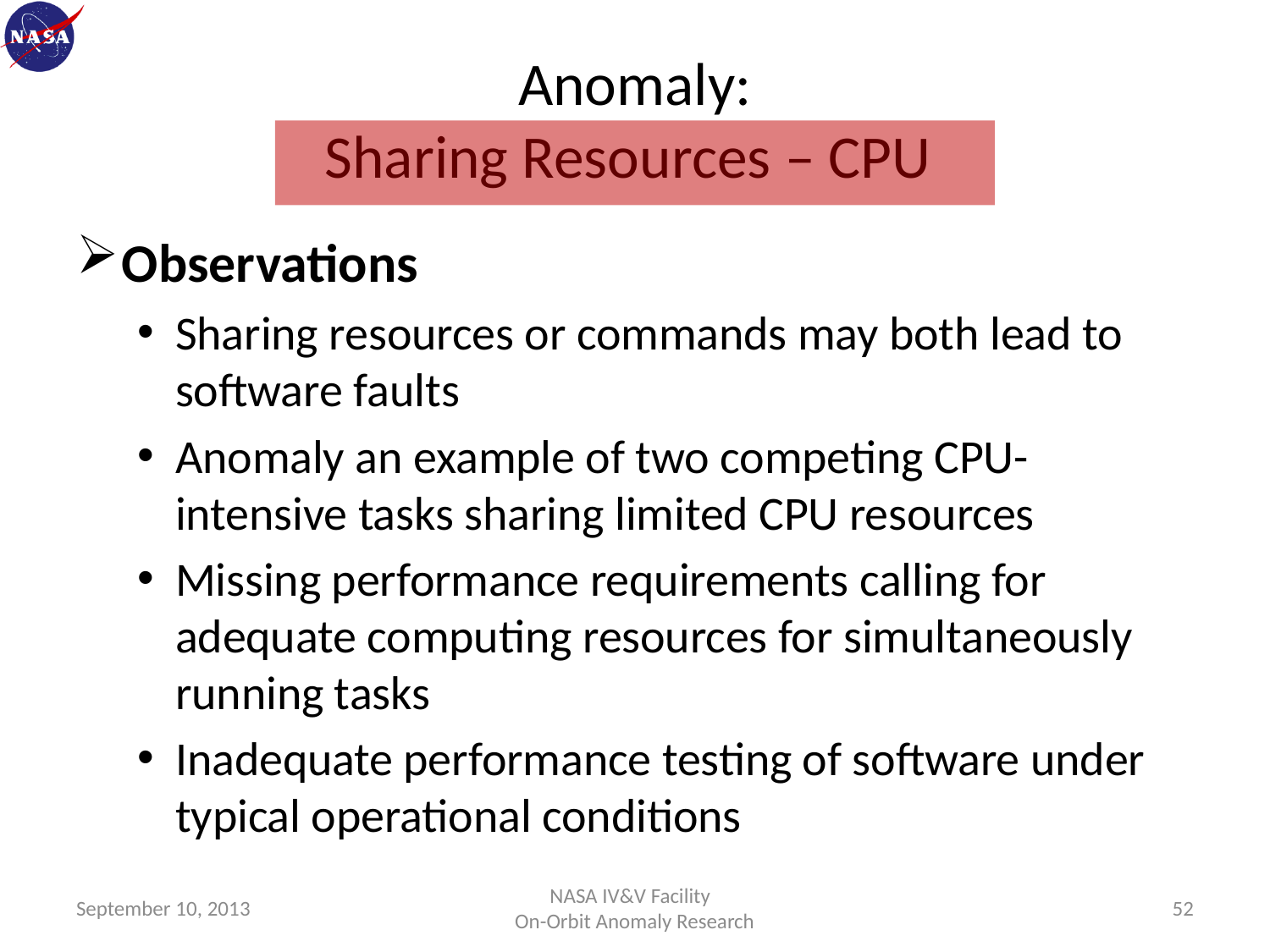

# Anomaly: Sharing Resources – CPU

Observations
Sharing resources or commands may both lead to software faults
Anomaly an example of two competing CPU-intensive tasks sharing limited CPU resources
Missing performance requirements calling for adequate computing resources for simultaneously running tasks
Inadequate performance testing of software under typical operational conditions
September 10, 2013
NASA IV&V Facility
On-Orbit Anomaly Research
52